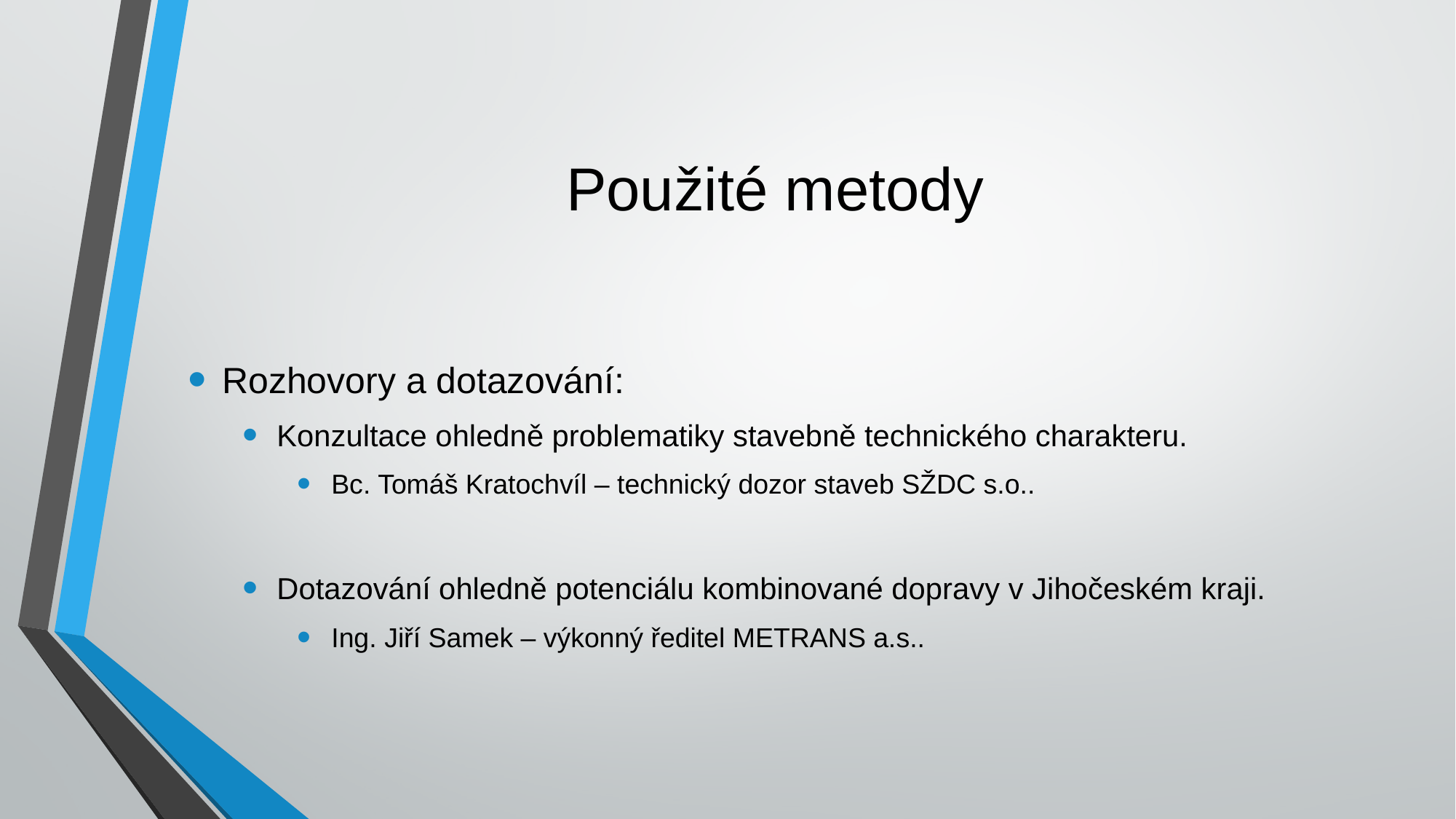

# Použité metody
Rozhovory a dotazování:
Konzultace ohledně problematiky stavebně technického charakteru.
Bc. Tomáš Kratochvíl – technický dozor staveb SŽDC s.o..

Dotazování ohledně potenciálu kombinované dopravy v Jihočeském kraji.
Ing. Jiří Samek – výkonný ředitel METRANS a.s..